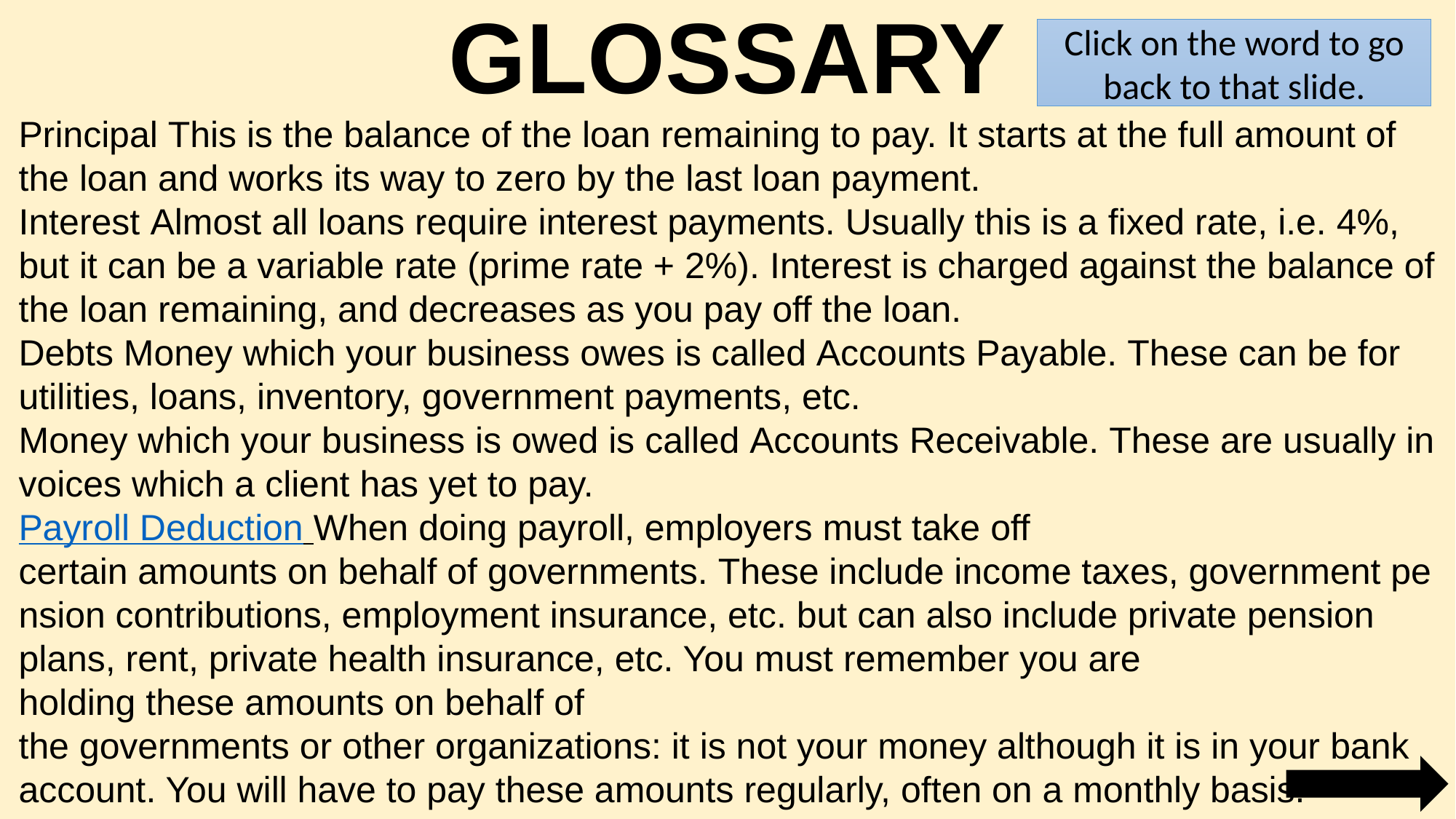

# GLOSSARY
Click on the word to go back to that slide.
Principal This is the balance of the loan remaining to pay. It starts at the full amount of the loan and works its way to zero by the last loan payment.
Interest Almost all loans require interest payments. Usually this is a fixed rate, i.e. 4%, but it can be a variable rate (prime rate + 2%). Interest is charged against the balance of the loan remaining, and decreases as you pay off the loan.
Debts Money which your business owes is called Accounts Payable. These can be for utilities, loans, inventory, government payments, etc. Money which your business is owed is called Accounts Receivable. These are usually invoices which a client has yet to pay.
Payroll Deduction When doing payroll, employers must take off certain amounts on behalf of governments. These include income taxes, government pension contributions, employment insurance, etc. but can also include private pension plans, rent, private health insurance, etc. You must remember you are holding these amounts on behalf of the governments or other organizations: it is not your money although it is in your bank account. You will have to pay these amounts regularly, often on a monthly basis.